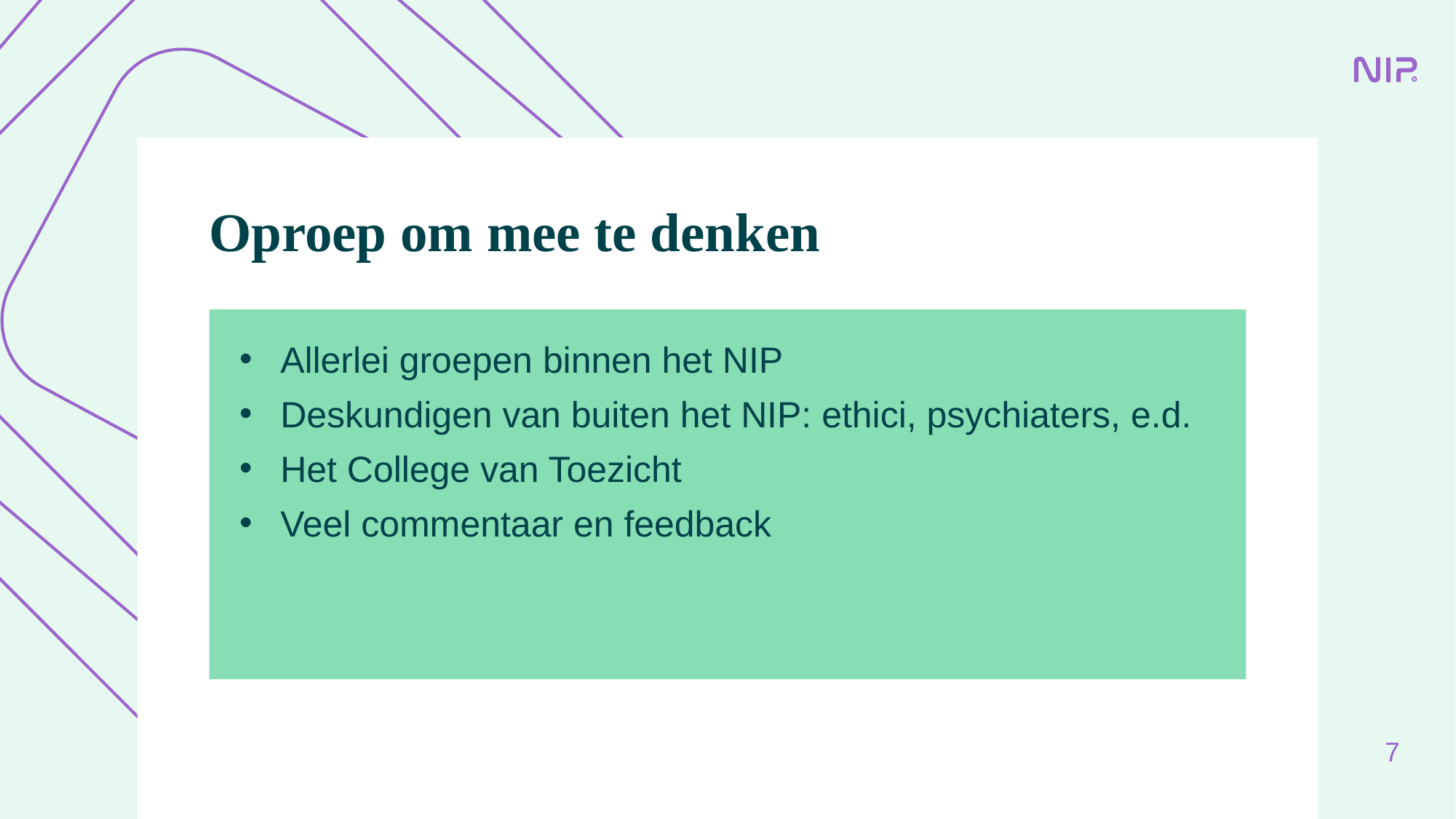

# Oproep om mee te denken
Allerlei groepen binnen het NIP
Deskundigen van buiten het NIP: ethici, psychiaters, e.d.
Het College van Toezicht
Veel commentaar en feedback
7